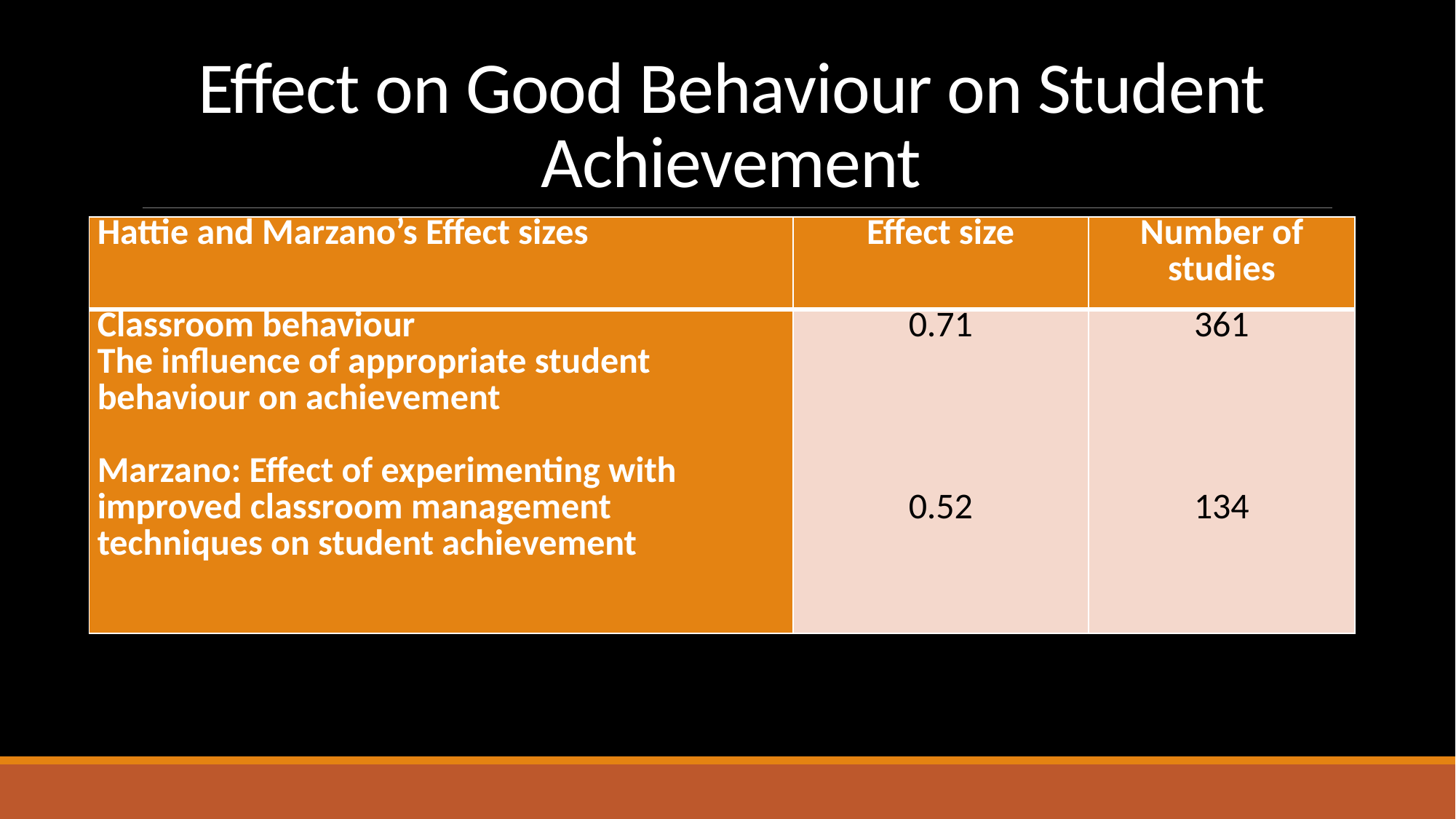

# Effect on Good Behaviour on Student Achievement
| Hattie and Marzano’s Effect sizes | Effect size | Number of studies |
| --- | --- | --- |
| Classroom behaviour The influence of appropriate student behaviour on achievement   Marzano: Effect of experimenting with improved classroom management techniques on student achievement | 0.71         0.52 | 361         134 |
An effect size of 0.5 gives a one-grade leap.
An effect size of 1.0 gives a two-grade leap.